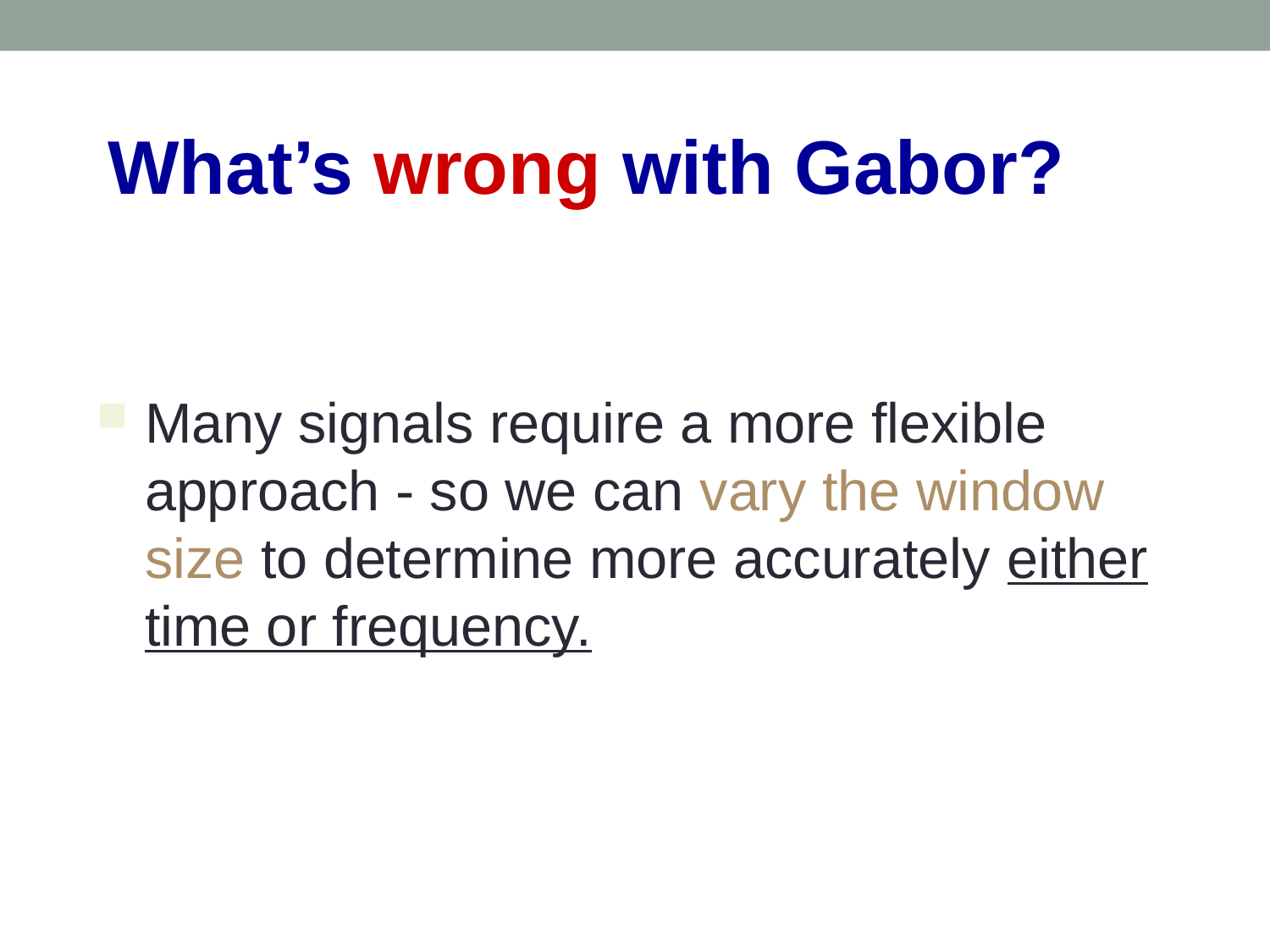

What’s wrong with Gabor?
Many signals require a more flexible approach - so we can vary the window size to determine more accurately either time or frequency.